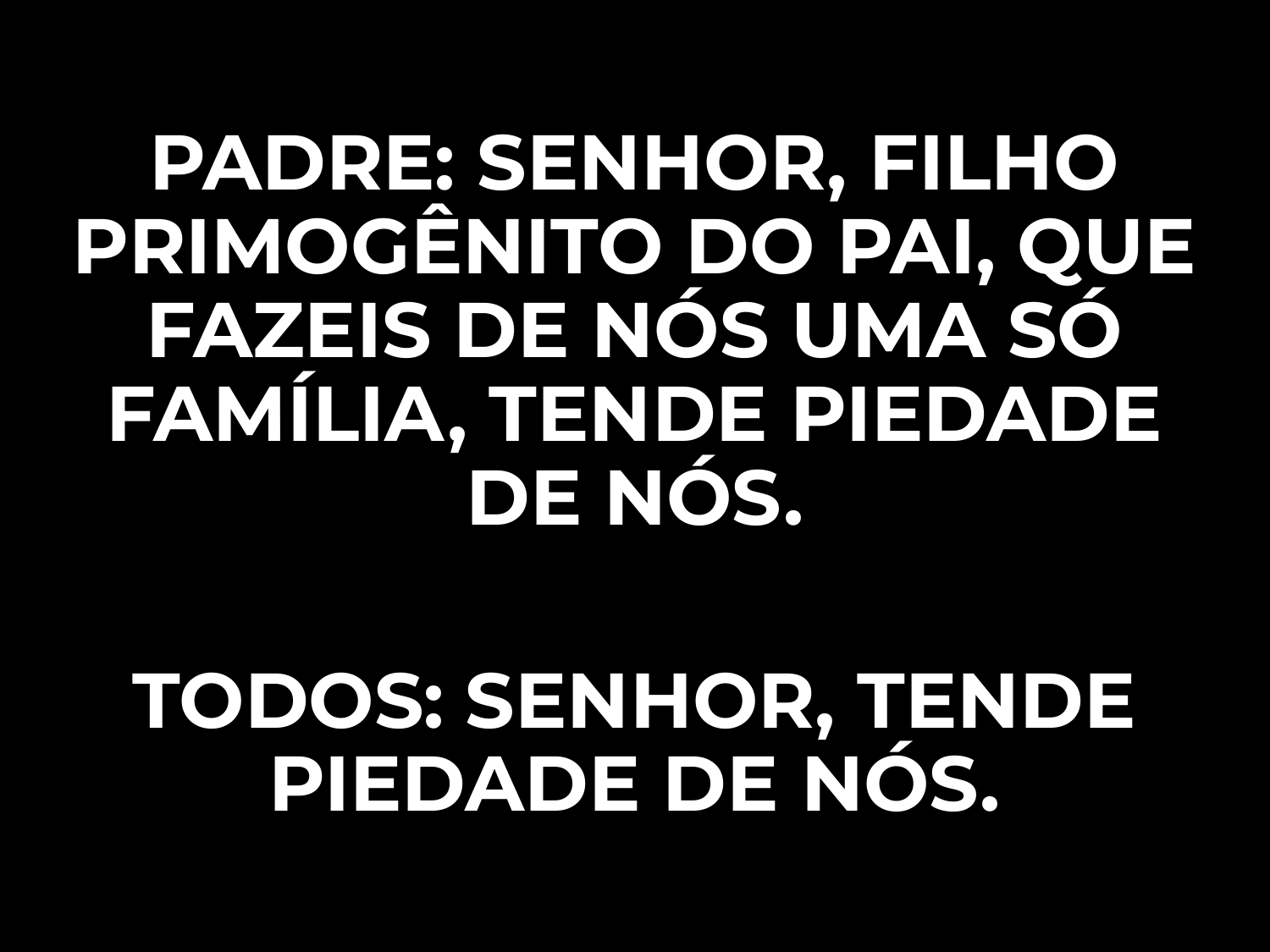

PADRE: SENHOR, FILHO PRIMOGÊNITO DO PAI, QUE FAZEIS DE NÓS UMA SÓ FAMÍLIA, TENDE PIEDADE DE NÓS.

TODOS: SENHOR, TENDE PIEDADE DE NÓS.